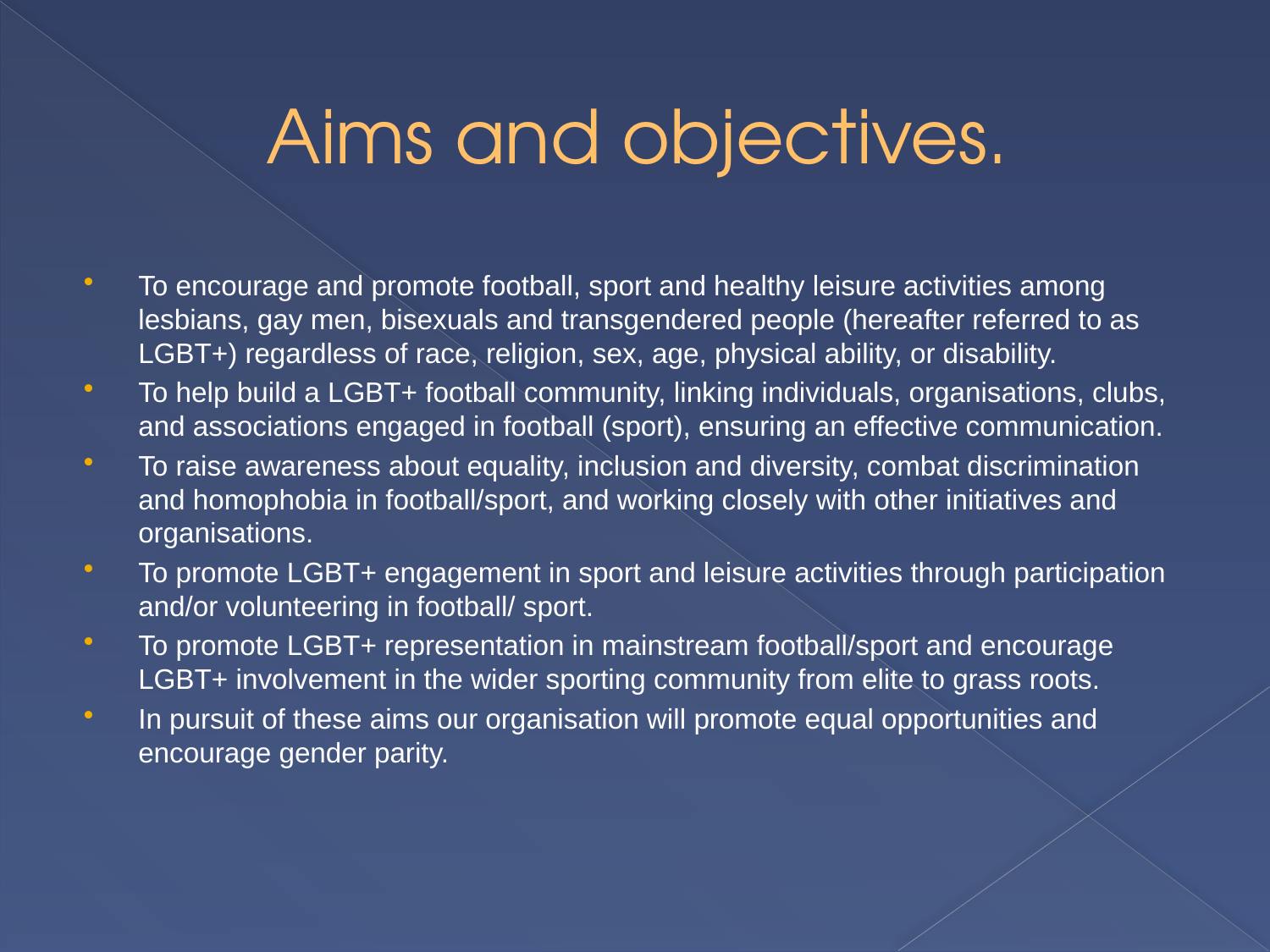

# Aims and objectives.
To encourage and promote football, sport and healthy leisure activities among lesbians, gay men, bisexuals and transgendered people (hereafter referred to as LGBT+) regardless of race, religion, sex, age, physical ability, or disability.
To help build a LGBT+ football community, linking individuals, organisations, clubs, and associations engaged in football (sport), ensuring an effective communication.
To raise awareness about equality, inclusion and diversity, combat discrimination and homophobia in football/sport, and working closely with other initiatives and organisations.
To promote LGBT+ engagement in sport and leisure activities through participation and/or volunteering in football/ sport.
To promote LGBT+ representation in mainstream football/sport and encourage LGBT+ involvement in the wider sporting community from elite to grass roots.
In pursuit of these aims our organisation will promote equal opportunities and encourage gender parity.